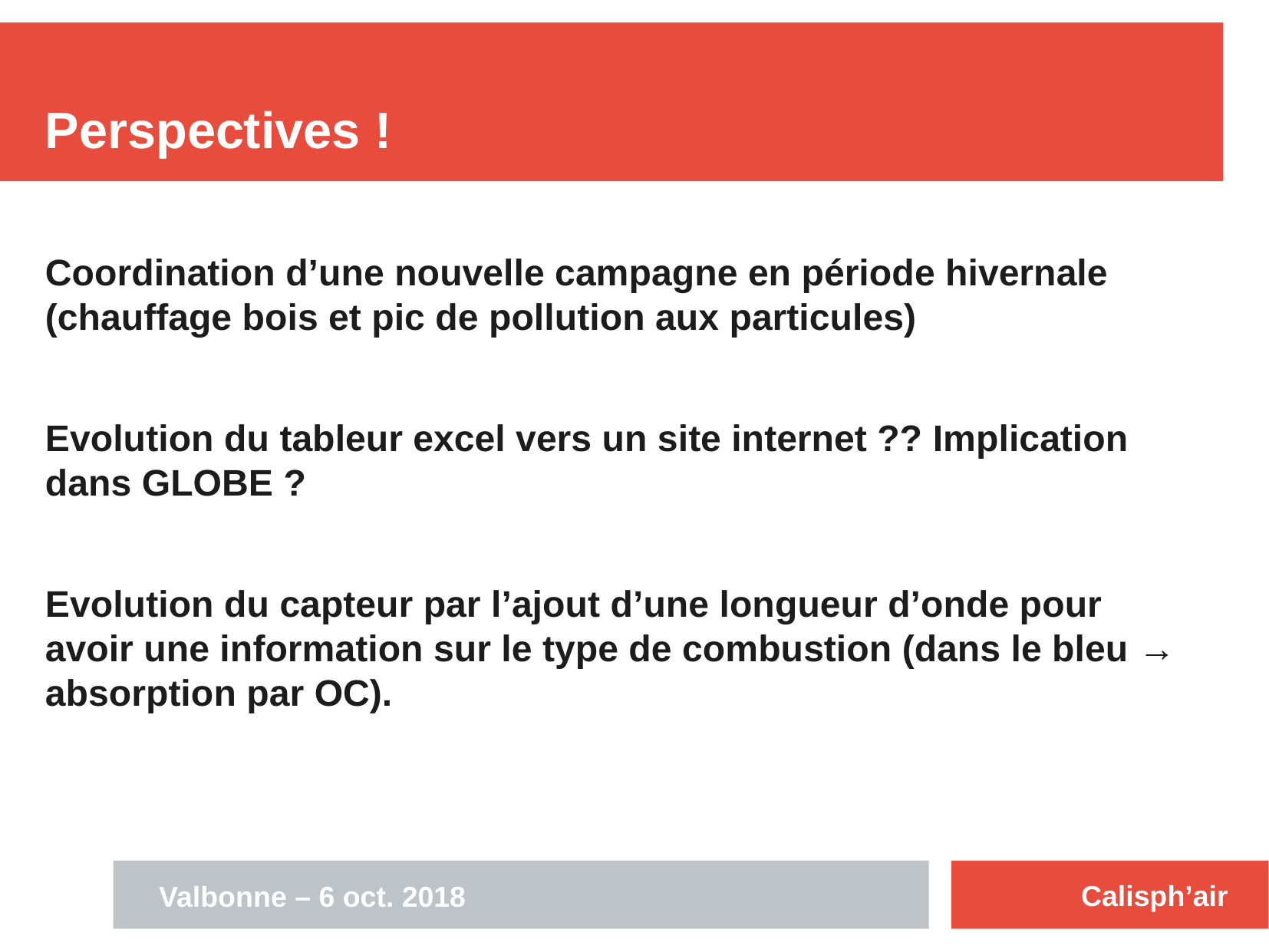

Perspectives !
Coordination d’une nouvelle campagne en période hivernale (chauffage bois et pic de pollution aux particules)

Evolution du tableur excel vers un site internet ?? Implication dans GLOBE ?

Evolution du capteur par l’ajout d’une longueur d’onde pour avoir une information sur le type de combustion (dans le bleu → absorption par OC).